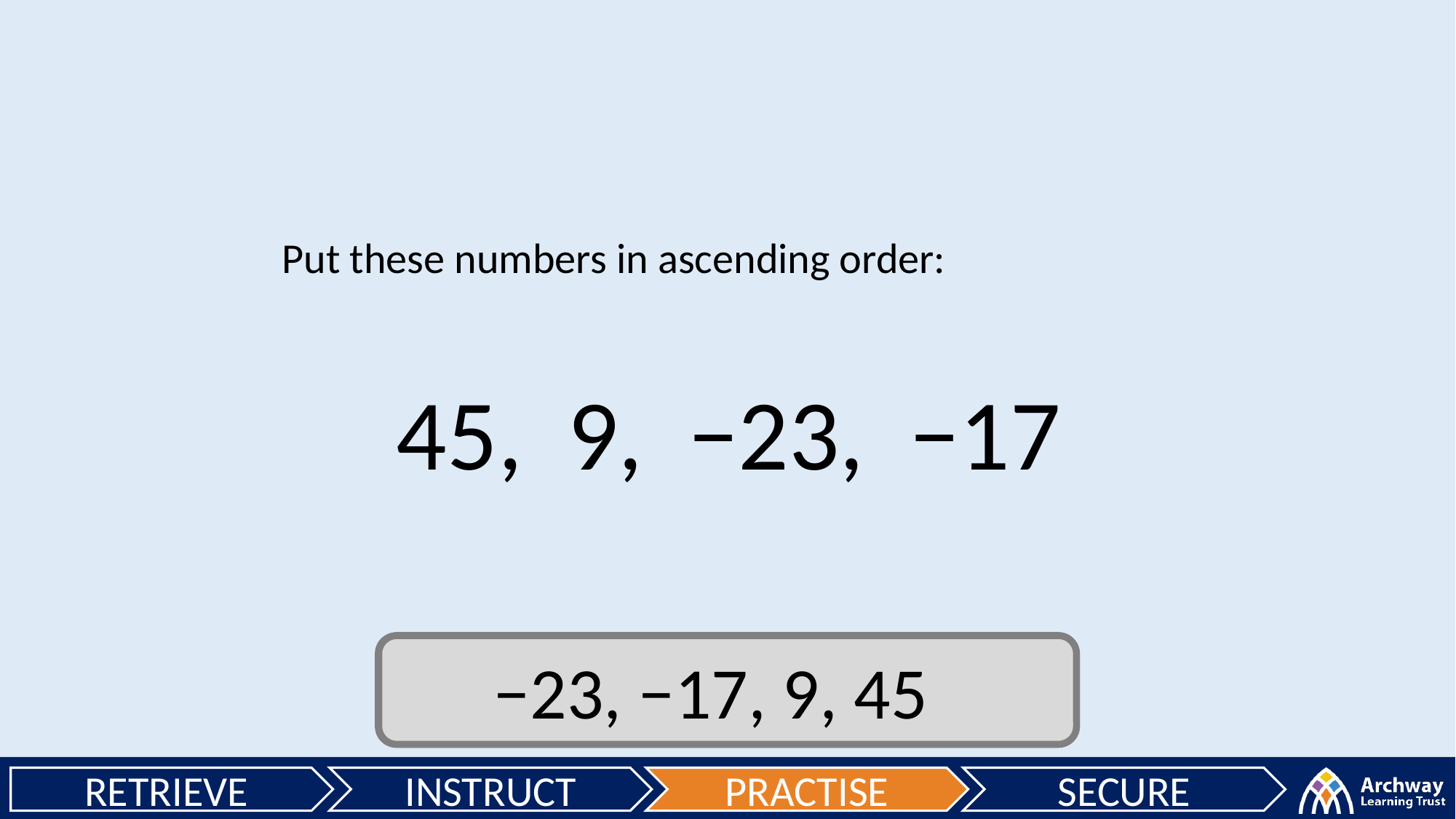

Put these numbers in ascending order:
45,  9,  −23,  −17

−23, −17, 9, 45
Answer